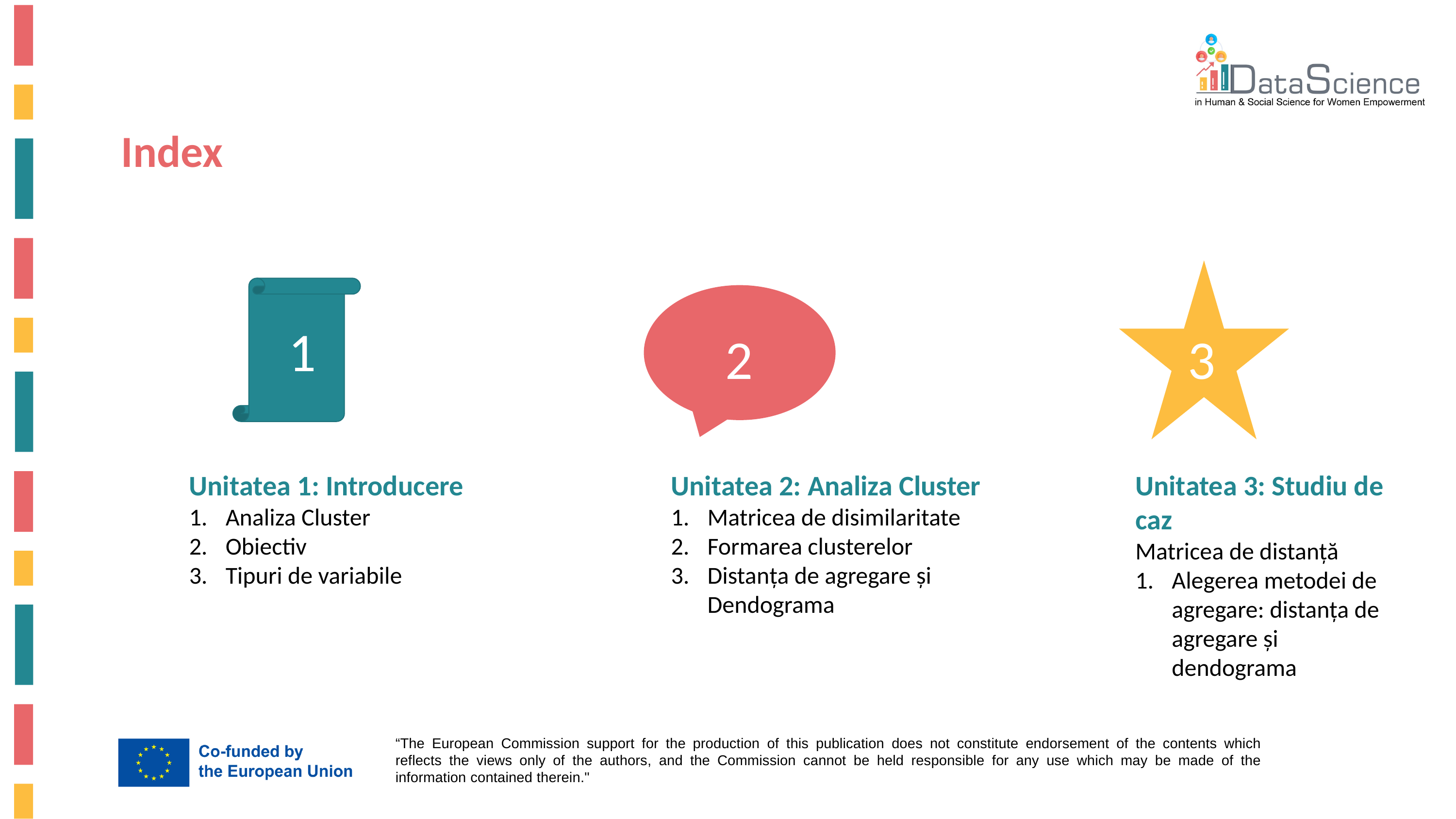

Index

1
3
2
Unitatea 1: Introducere
Analiza Cluster
Obiectiv
Tipuri de variabile

Unitatea 2: Analiza Cluster
Matricea de disimilaritate
Formarea clusterelor
Distanța de agregare și Dendograma
Unitatea 3: Studiu de caz
Matricea de distanță
Alegerea metodei de agregare: distanța de agregare și dendograma